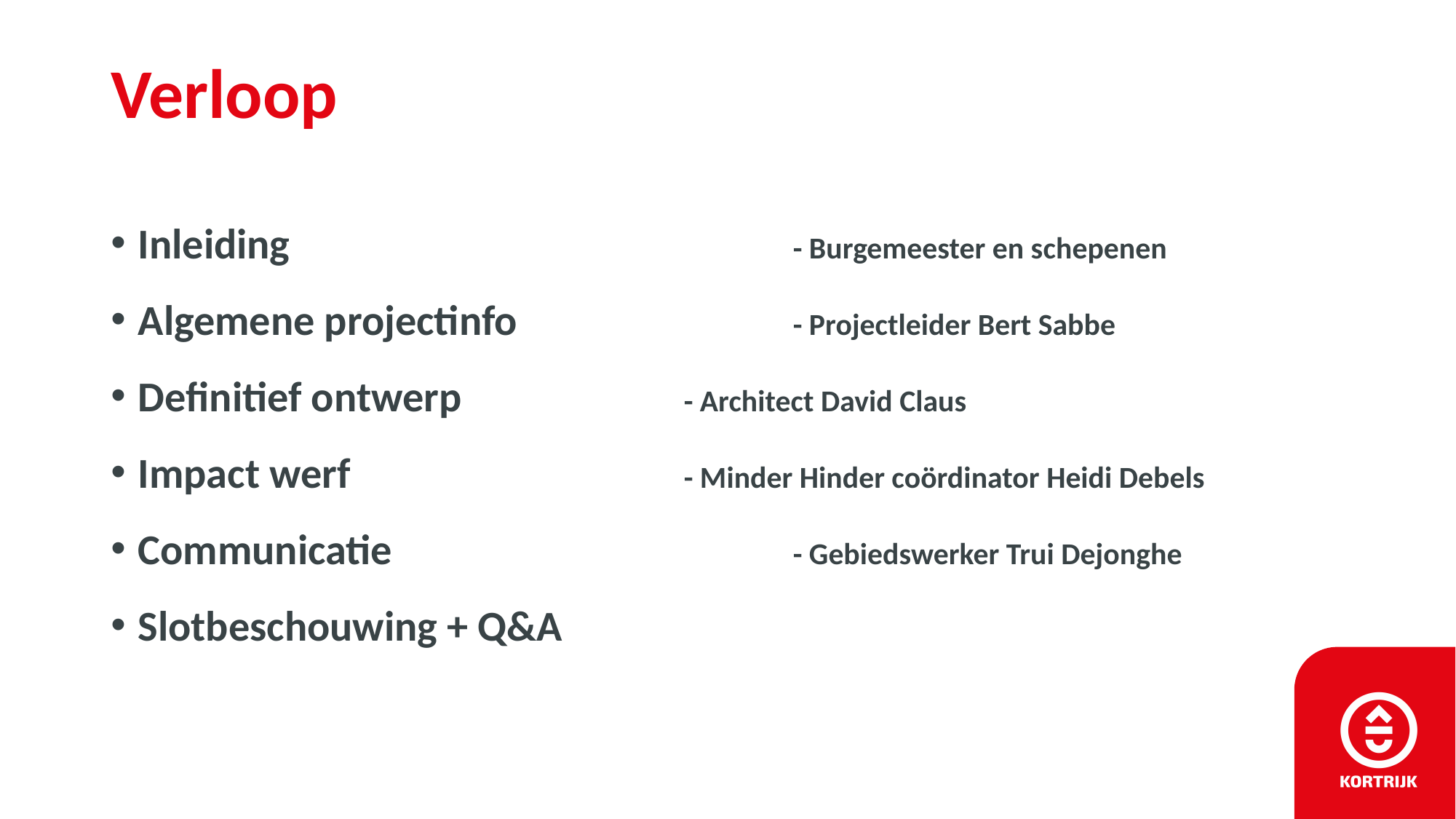

# Verloop
Inleiding					- Burgemeester en schepenen
Algemene projectinfo			- Projectleider Bert Sabbe
Definitief ontwerp			- Architect David Claus
Impact werf				- Minder Hinder coördinator Heidi Debels
Communicatie				- Gebiedswerker Trui Dejonghe
Slotbeschouwing + Q&A